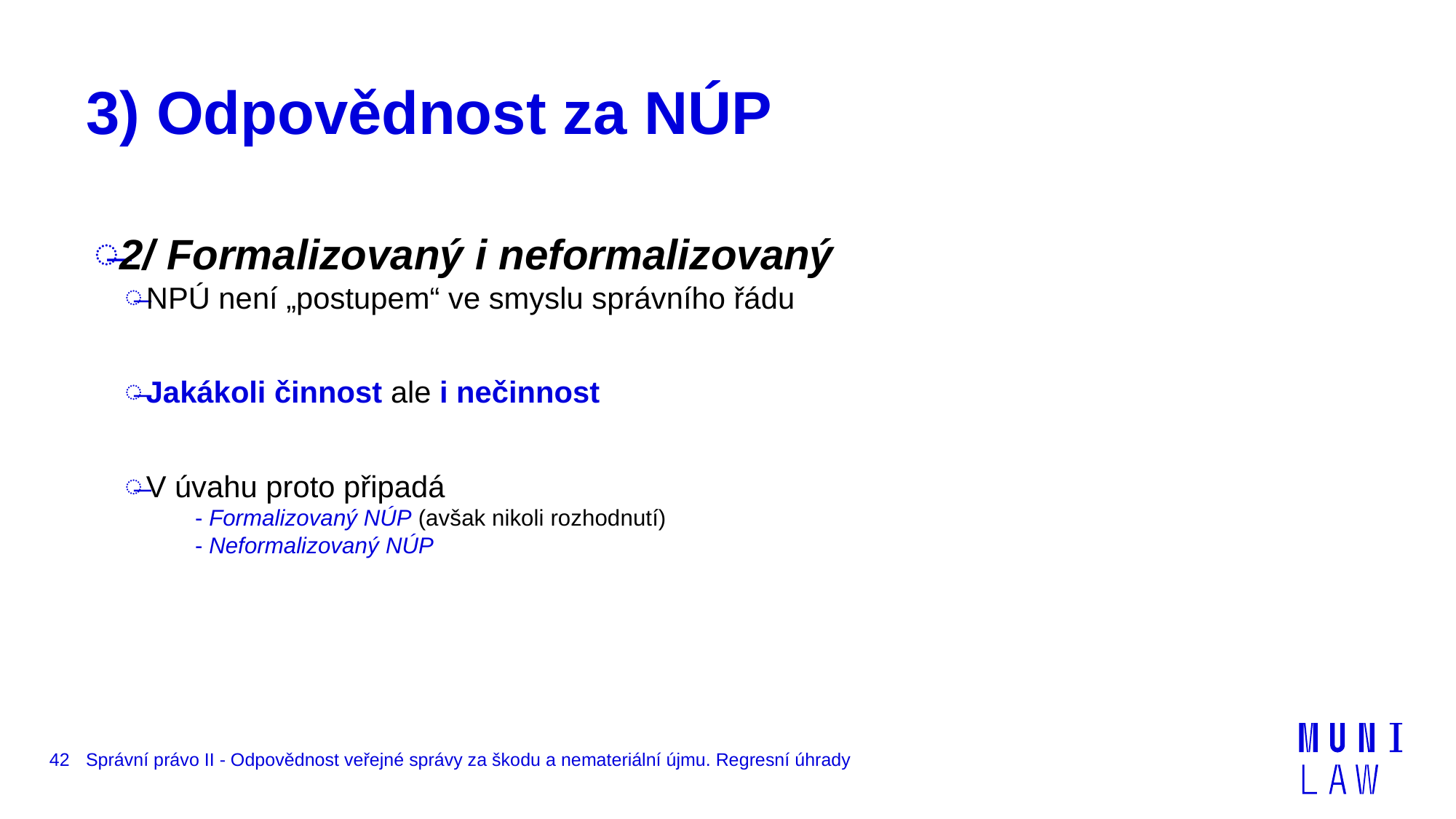

# 3) Odpovědnost za NÚP
2/ Formalizovaný i neformalizovaný
NPÚ není „postupem“ ve smyslu správního řádu

Jakákoli činnost ale i nečinnost

V úvahu proto připadá
- Formalizovaný NÚP (avšak nikoli rozhodnutí)
- Neformalizovaný NÚP

42
Správní právo II - Odpovědnost veřejné správy za škodu a nemateriální újmu. Regresní úhrady